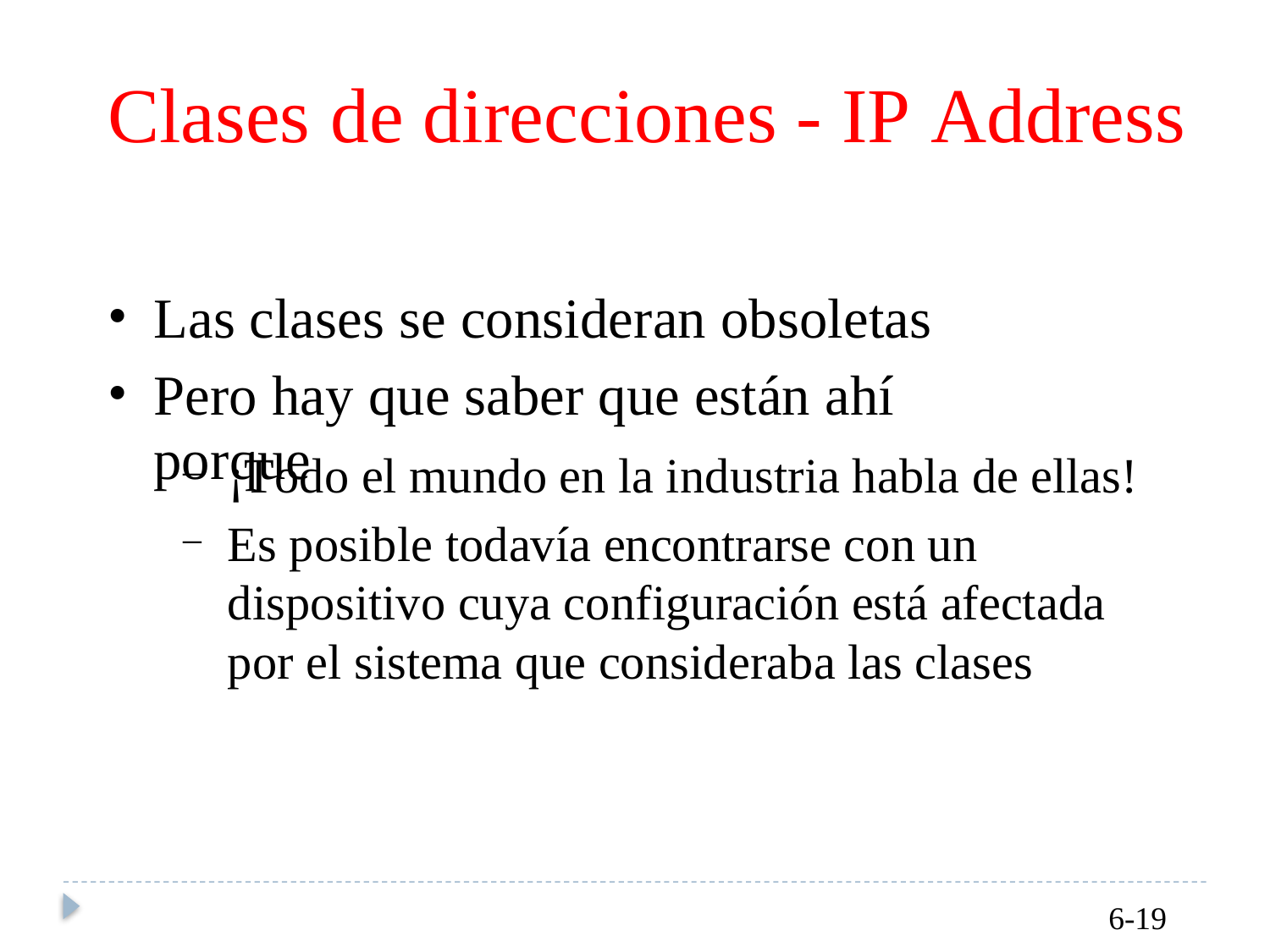

Clases de direcciones - IP Address
•
•
Las clases se consideran obsoletas
Pero hay que saber que están ahí porque
¡Todo el mundo en la industria habla de ellas!
Es posible todavía encontrarse con un dispositivo cuya configuración está afectada por el sistema que consideraba las clases
–
–
6-19